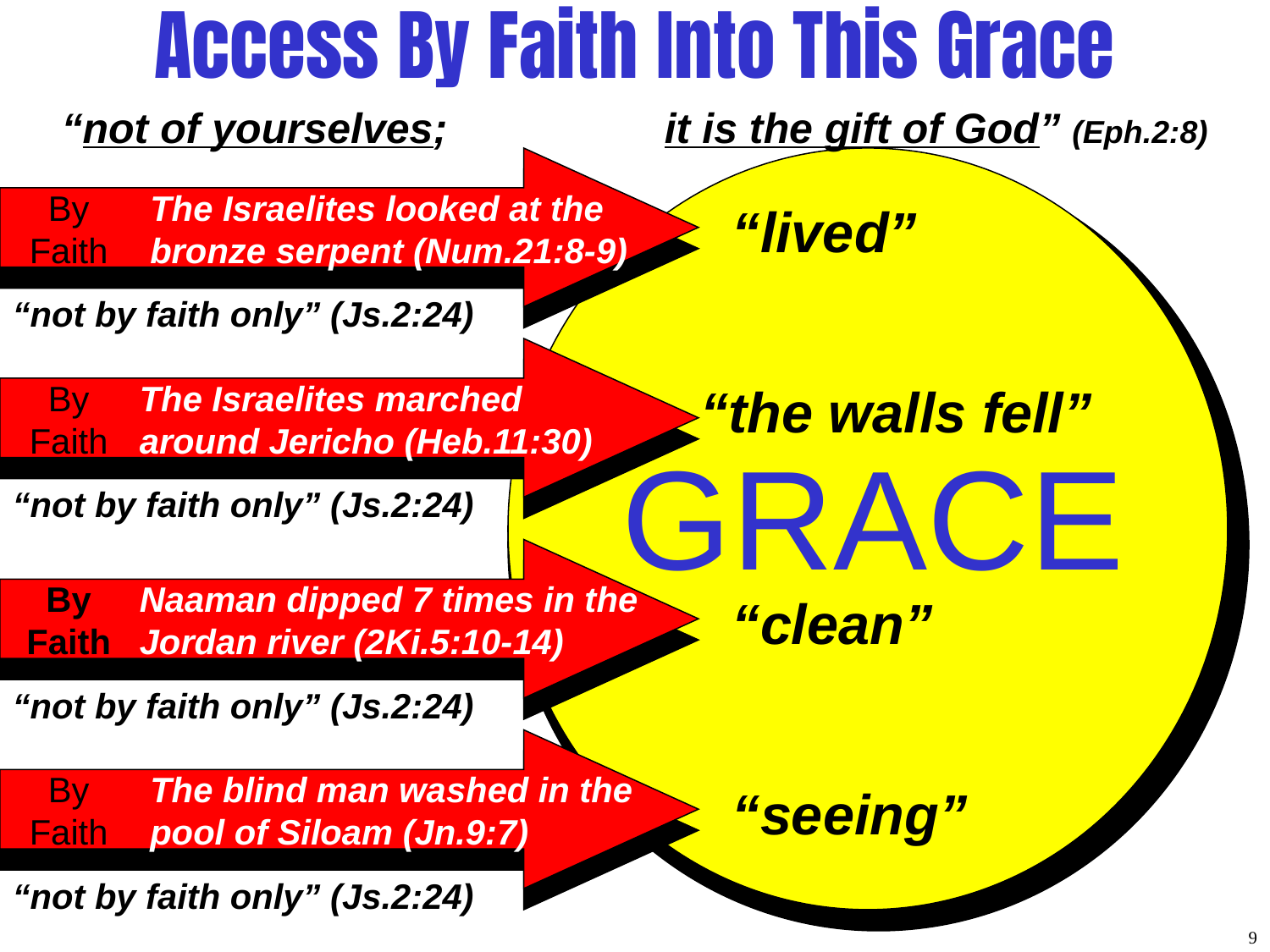

# Access By Faith Into This Grace
“not of yourselves; 	        it is the gift of God” (Eph.2:8)

By Faith
The Israelites looked at the bronze serpent (Num.21:8-9)
“lived”
“not by faith only” (Js.2:24)

By Faith
The Israelites marched around Jericho (Heb.11:30)
“the walls fell”
GRACE
“not by faith only” (Js.2:24)

By Faith
Naaman dipped 7 times in the Jordan river (2Ki.5:10-14)
“clean”
“not by faith only” (Js.2:24)

By Faith
The blind man washed in the pool of Siloam (Jn.9:7)
“seeing”
“not by faith only” (Js.2:24)
9